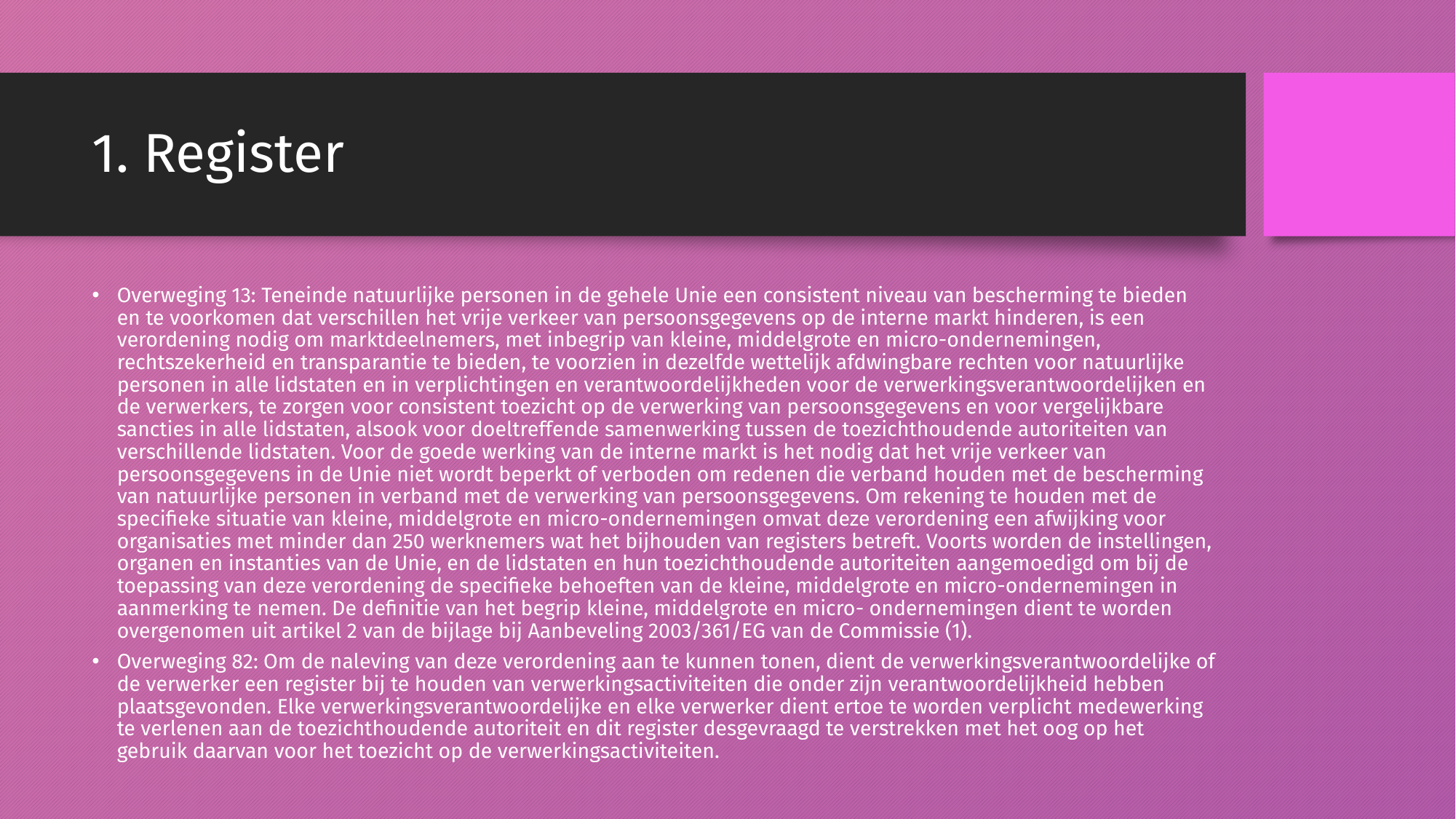

# 1. Register
Overweging 13: Teneinde natuurlijke personen in de gehele Unie een consistent niveau van bescherming te bieden en te voorkomen dat verschillen het vrije verkeer van persoonsgegevens op de interne markt hinderen, is een verordening nodig om marktdeelnemers, met inbegrip van kleine, middelgrote en micro-ondernemingen, rechtszekerheid en transparantie te bieden, te voorzien in dezelfde wettelijk afdwingbare rechten voor natuurlijke personen in alle lidstaten en in verplichtingen en verantwoordelijkheden voor de verwerkingsverantwoordelijken en de verwerkers, te zorgen voor consistent toezicht op de verwerking van persoonsgegevens en voor vergelijkbare sancties in alle lidstaten, alsook voor doeltreffende samenwerking tussen de toezichthoudende autoriteiten van verschillende lidstaten. Voor de goede werking van de interne markt is het nodig dat het vrije verkeer van persoonsgegevens in de Unie niet wordt beperkt of verboden om redenen die verband houden met de bescherming van natuurlijke personen in verband met de verwerking van persoonsgegevens. Om rekening te houden met de specifieke situatie van kleine, middelgrote en micro-ondernemingen omvat deze verordening een afwijking voor organisaties met minder dan 250 werknemers wat het bijhouden van registers betreft. Voorts worden de instellingen, organen en instanties van de Unie, en de lidstaten en hun toezichthoudende autoriteiten aangemoedigd om bij de toepassing van deze verordening de specifieke behoeften van de kleine, middelgrote en micro-ondernemingen in aanmerking te nemen. De definitie van het begrip kleine, middelgrote en micro- ondernemingen dient te worden overgenomen uit artikel 2 van de bijlage bij Aanbeveling 2003/361/EG van de Commissie (1).
Overweging 82: Om de naleving van deze verordening aan te kunnen tonen, dient de verwerkingsverantwoordelijke of de verwerker een register bij te houden van verwerkingsactiviteiten die onder zijn verantwoordelijkheid hebben plaatsgevonden. Elke verwerkingsverantwoordelijke en elke verwerker dient ertoe te worden verplicht medewerking te verlenen aan de toezichthoudende autoriteit en dit register desgevraagd te verstrekken met het oog op het gebruik daarvan voor het toezicht op de verwerkingsactiviteiten.